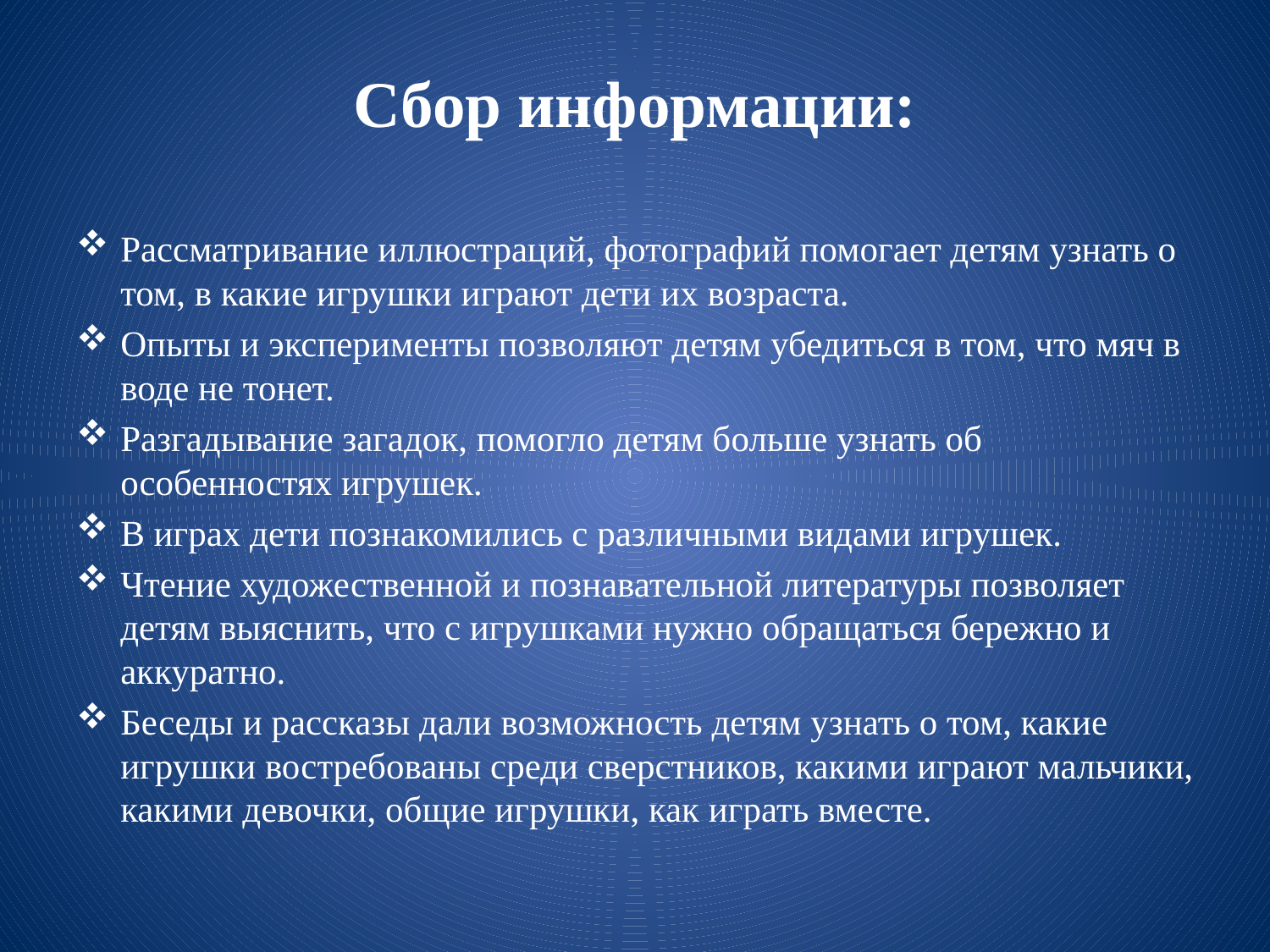

Сбор информации:
Рассматривание иллюстраций, фотографий помогает детям узнать о том, в какие игрушки играют дети их возраста.
Опыты и эксперименты позволяют детям убедиться в том, что мяч в воде не тонет.
Разгадывание загадок, помогло детям больше узнать об особенностях игрушек.
В играх дети познакомились с различными видами игрушек.
Чтение художественной и познавательной литературы позволяет детям выяснить, что с игрушками нужно обращаться бережно и аккуратно.
Беседы и рассказы дали возможность детям узнать о том, какие игрушки востребованы среди сверстников, какими играют мальчики, какими девочки, общие игрушки, как играть вместе.